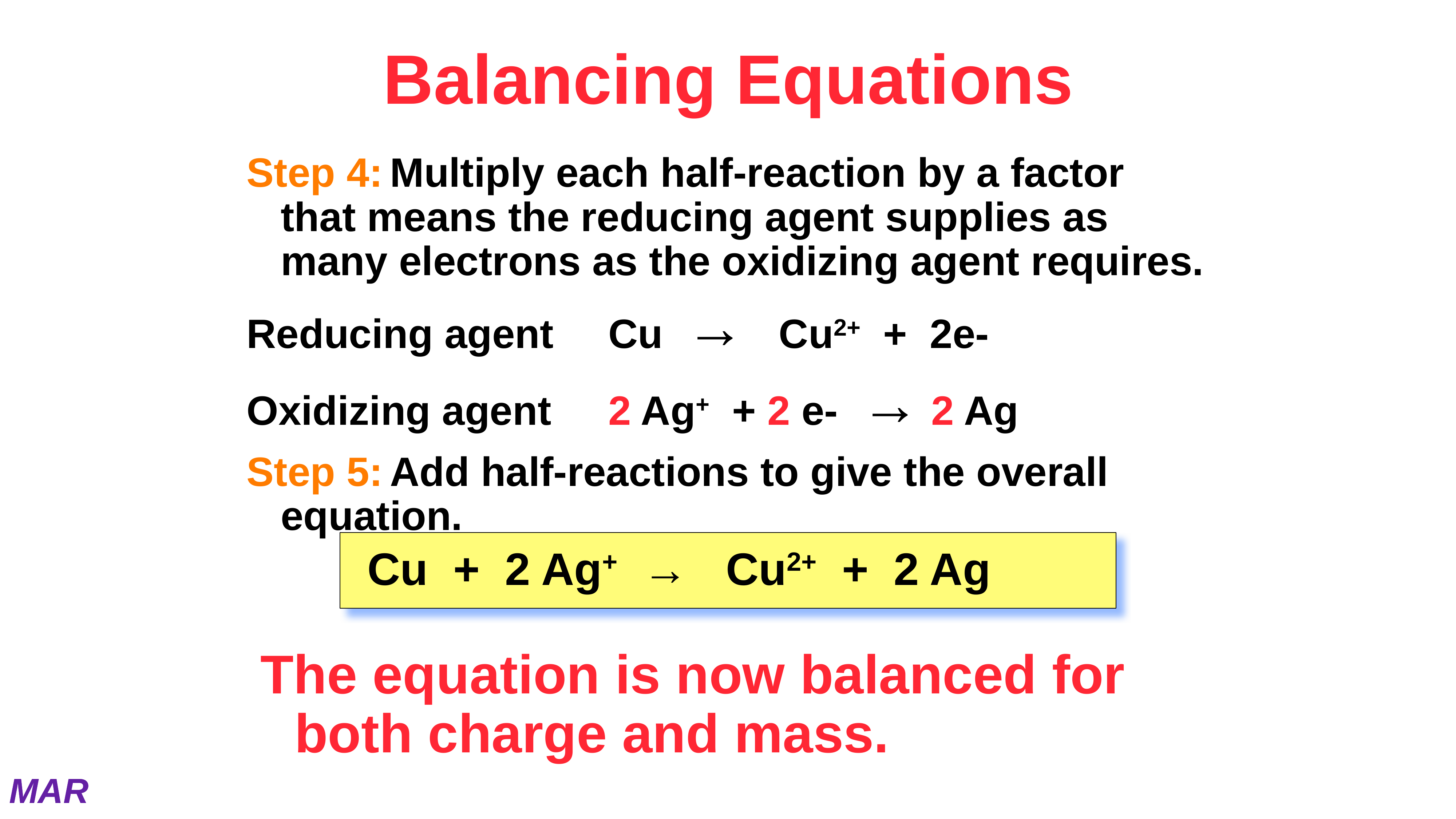

# Balancing Equations
Step 4:	Multiply each half-reaction by a factor that means the reducing agent supplies as many electrons as the oxidizing agent requires.
Reducing agent 	Cu  →   Cu2+  +  2e-
Oxidizing agent 	2 Ag+  + 2 e-  → 2 Ag
Step 5:	Add half-reactions to give the overall equation.

Cu  +  2 Ag+  →   Cu2+  +  2 Ag
The equation is now balanced for both charge and mass.
MAR